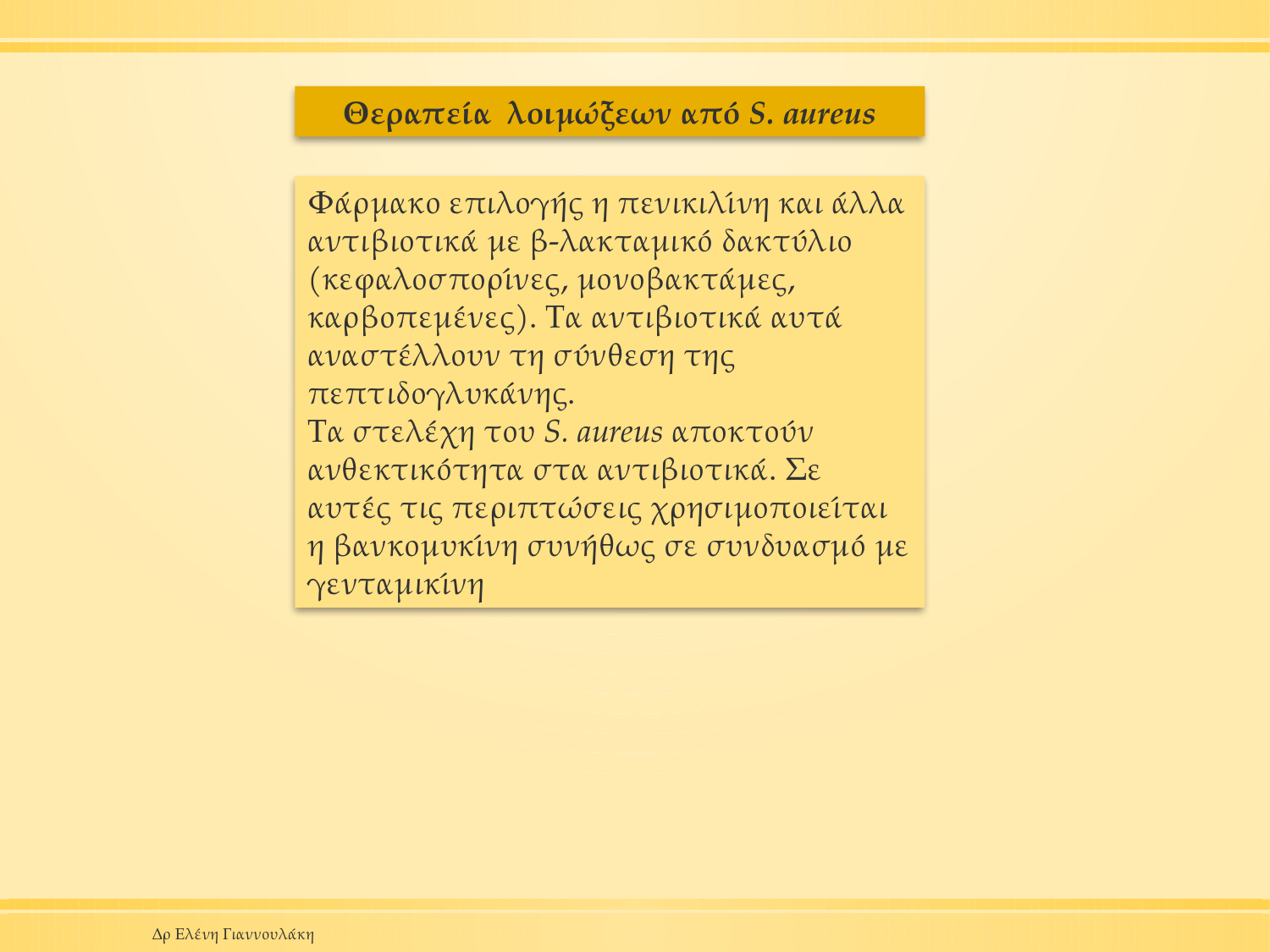

Θεραπεία  λοιμώξεων από S. aureus
Φάρμακο επιλογής η πενικιλίνη και άλλα αντιβιοτικά με β-λακταμικό δακτύλιο (κεφαλοσπορίνες, μονοβακτάμες, καρβοπεμένες). Τα αντιβιοτικά αυτά αναστέλλουν τη σύνθεση της πεπτιδογλυκάνης.
Τα στελέχη του S. aureus αποκτούν ανθεκτικότητα στα αντιβιοτικά. Σε αυτές τις περιπτώσεις χρησιμοποιείται η βανκομυκίνη συνήθως σε συνδυασμό με γενταμικίνη
Δρ Ελένη Γιαννουλάκη